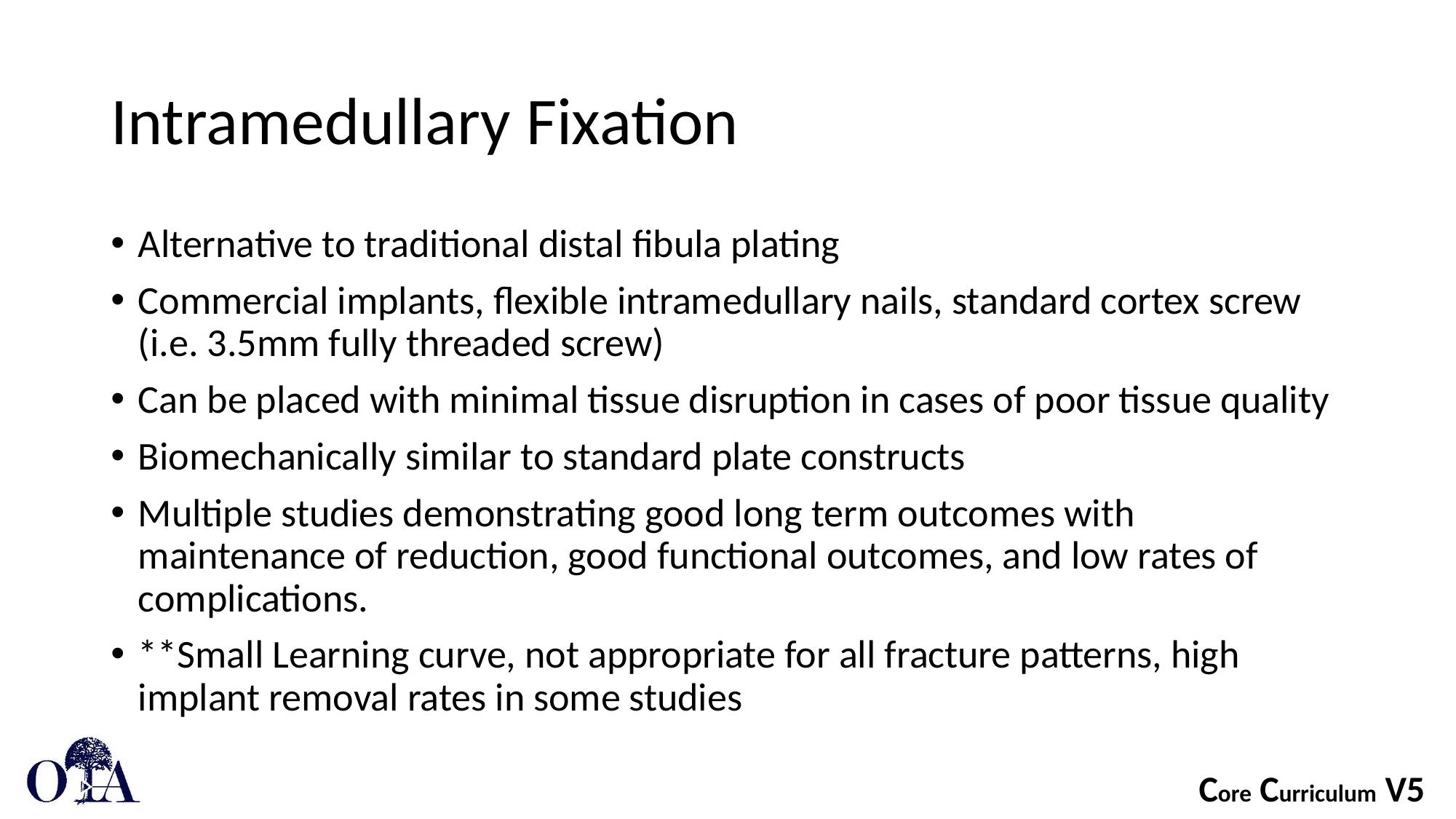

# Intramedullary Fixation
Alternative to traditional distal fibula plating
Commercial implants, flexible intramedullary nails, standard cortex screw (i.e. 3.5mm fully threaded screw)
Can be placed with minimal tissue disruption in cases of poor tissue quality
Biomechanically similar to standard plate constructs
Multiple studies demonstrating good long term outcomes with maintenance of reduction, good functional outcomes, and low rates of complications.
**Small Learning curve, not appropriate for all fracture patterns, high implant removal rates in some studies